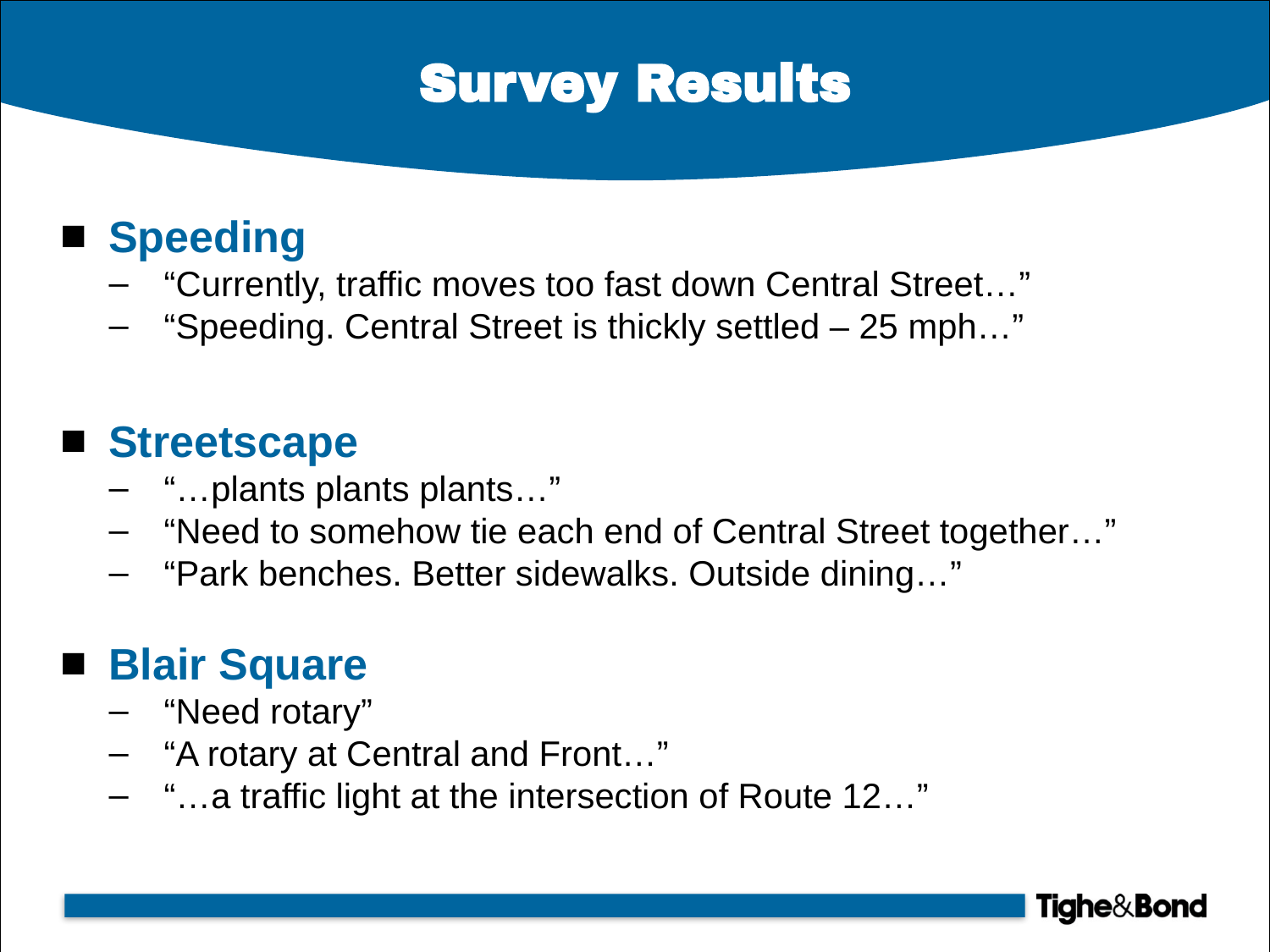

# Survey Results
Speeding
“Currently, traffic moves too fast down Central Street…”
“Speeding. Central Street is thickly settled – 25 mph…”

Streetscape
“…plants plants plants…”
“Need to somehow tie each end of Central Street together…”
“Park benches. Better sidewalks. Outside dining…”

Blair Square
“Need rotary”
“A rotary at Central and Front…”
“…a traffic light at the intersection of Route 12…”